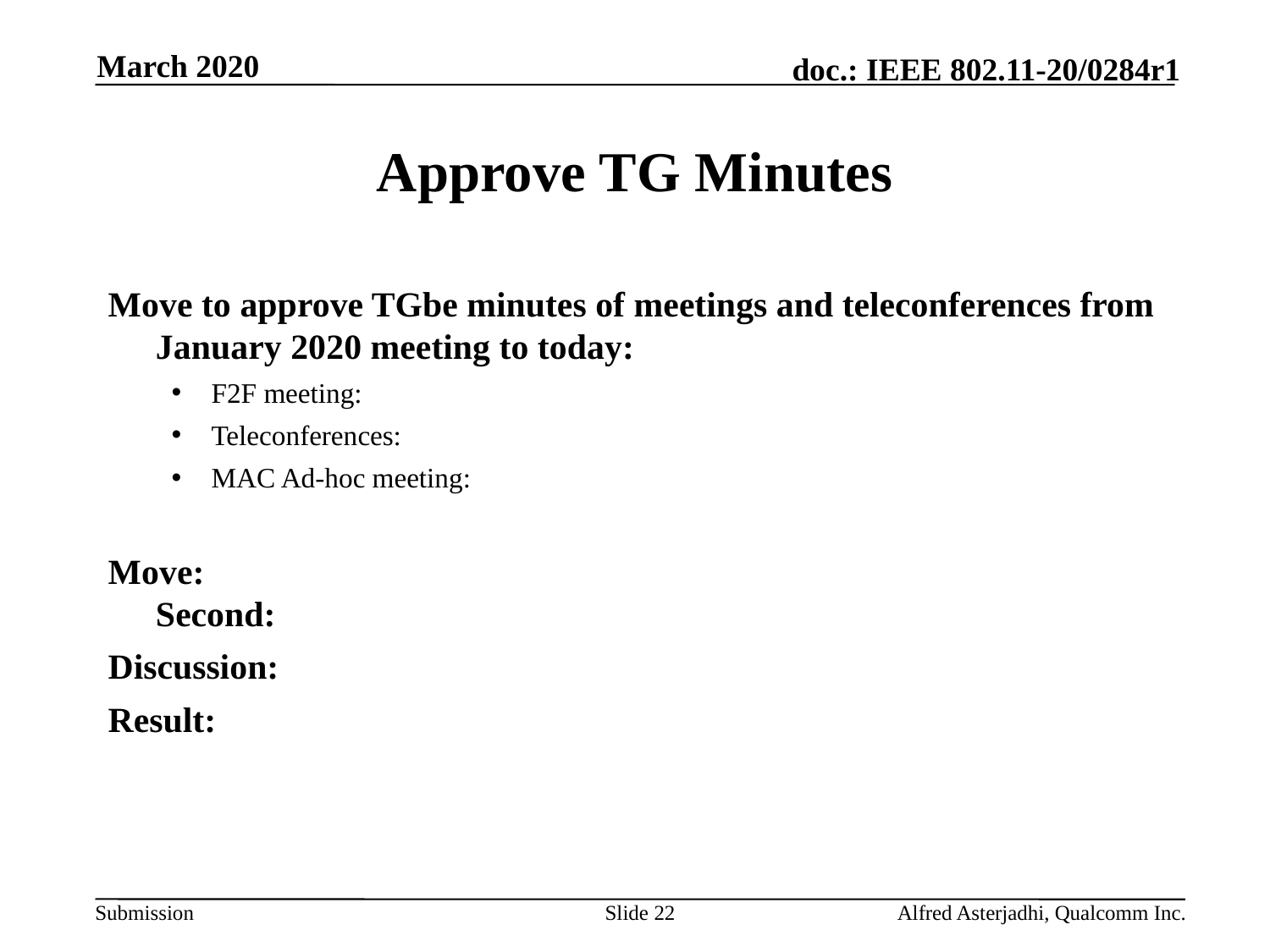

March 2020
# Approve TG Minutes
Move to approve TGbe minutes of meetings and teleconferences from January 2020 meeting to today:
F2F meeting:
Teleconferences:
MAC Ad-hoc meeting:

Move:							Second:
Discussion:
Result:
Slide 22
Alfred Asterjadhi, Qualcomm Inc.